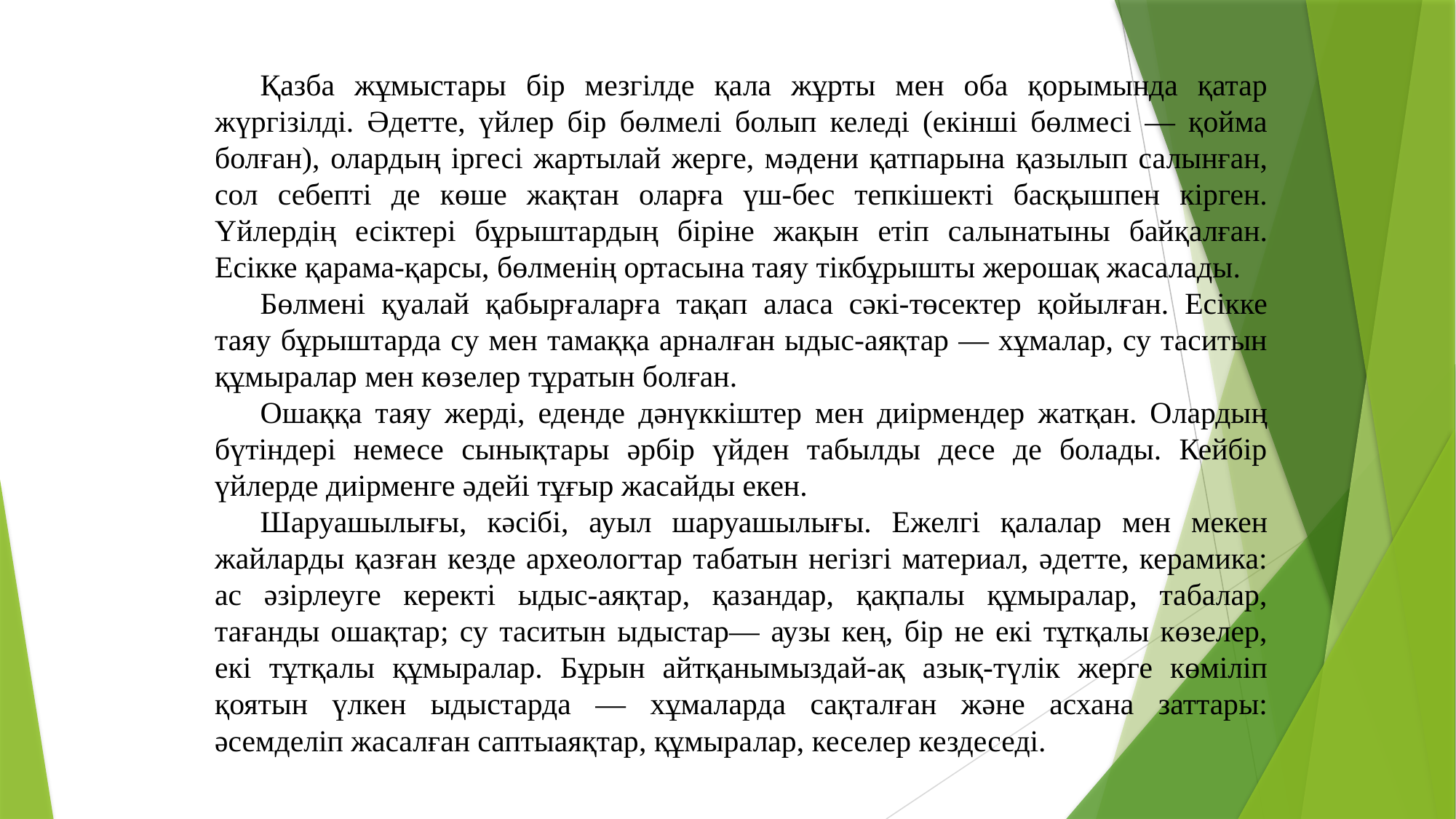

Қазба жұмыстары бір мезгілде қала жұрты мен оба қорымында қатар жүргізілді. Әдетте, үйлер бір бөлмелі болып келеді (екінші бөлмесі — қойма болған), олардың іргесі жартылай жерге, мәдени қатпарына қазылып салынған, сол себепті де көше жақтан оларға үш-бес тепкішекті басқышпен кірген. Үйлердің есіктері бұрыштардың біріне жақын етіп салынатыны байқалған. Есікке қарама-қарсы, бөлменің ортасына таяу тікбұрышты жерошақ жасалады.
Бөлмені қуалай қабырғаларға тақап аласа сәкі-төсектер қойылған. Есікке таяу бұрыштарда су мен тамаққа арналған ыдыс-аяқтар — хұмалар, су таситын құмыралар мен көзелер тұратын болған.
Ошаққа таяу жерді, еденде дәнүккіштер мен диірмендер жатқан. Олардың бүтіндері немесе сынықтары әрбір үйден табылды десе де болады. Кейбір үйлерде диірменге әдейі тұғыр жасайды екен.
Шаруашылығы, кәсібі, ауыл шаруашылығы. Ежелгі қалалар мен мекен жайларды қазған кезде археологтар табатын негізгі материал, әдетте, керамика: ас әзірлеуге керекті ыдыс-аяқтар, қазандар, қақпалы құмыралар, табалар, тағанды ошақтар; су таситын ыдыстар— аузы кең, бір не екі тұтқалы көзелер, екі тұтқалы құмыралар. Бұрын айтқанымыздай-ақ азық-түлік жерге көміліп қоятын үлкен ыдыстарда — хұмаларда сақталған және асхана заттары: әсемделіп жасалған саптыаяқтар, құмыралар, кеселер кездеседі.